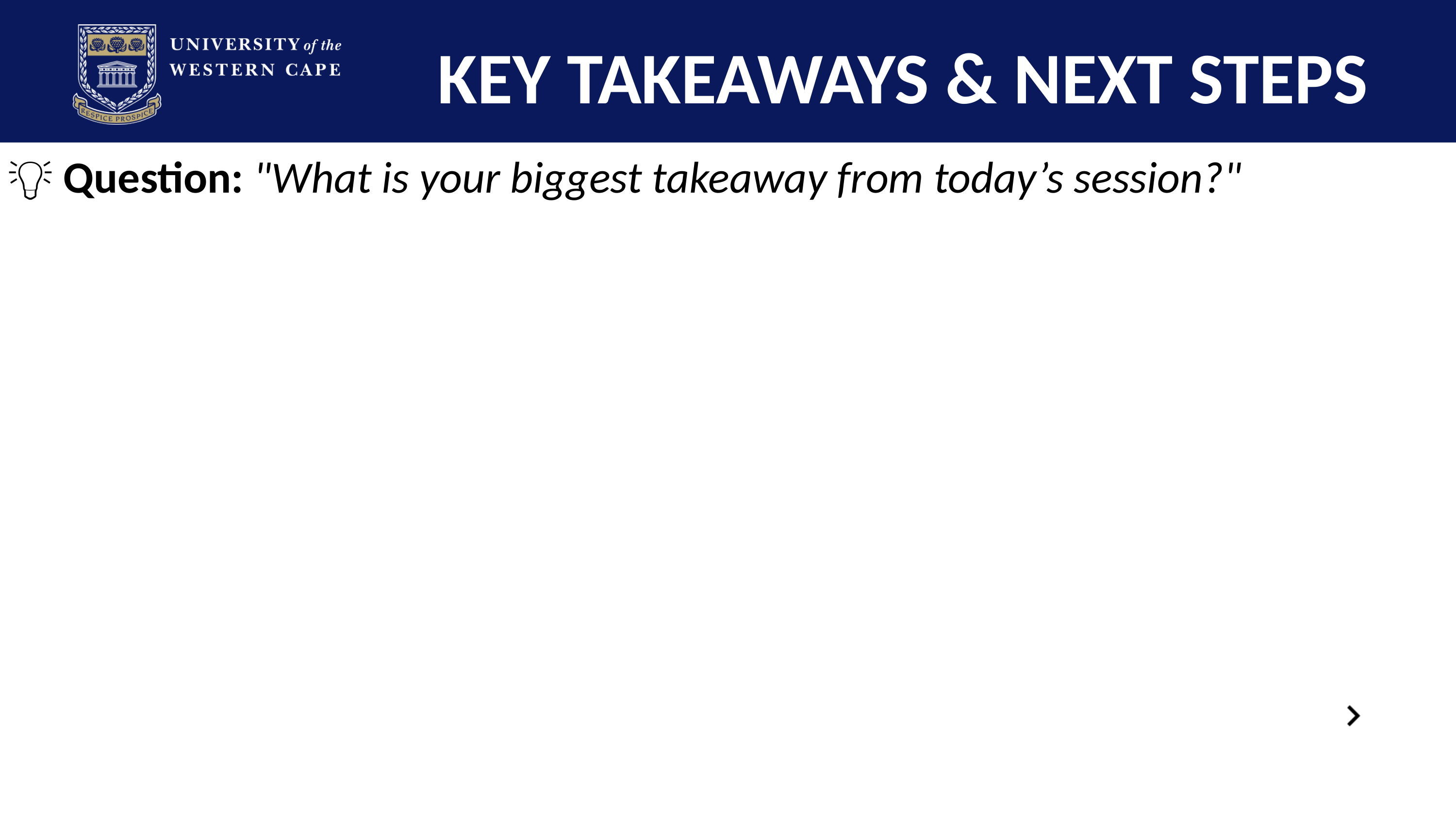

# KEY TAKEAWAYS & NEXT STEPS
💡 Question: "What is your biggest takeaway from today’s session?"